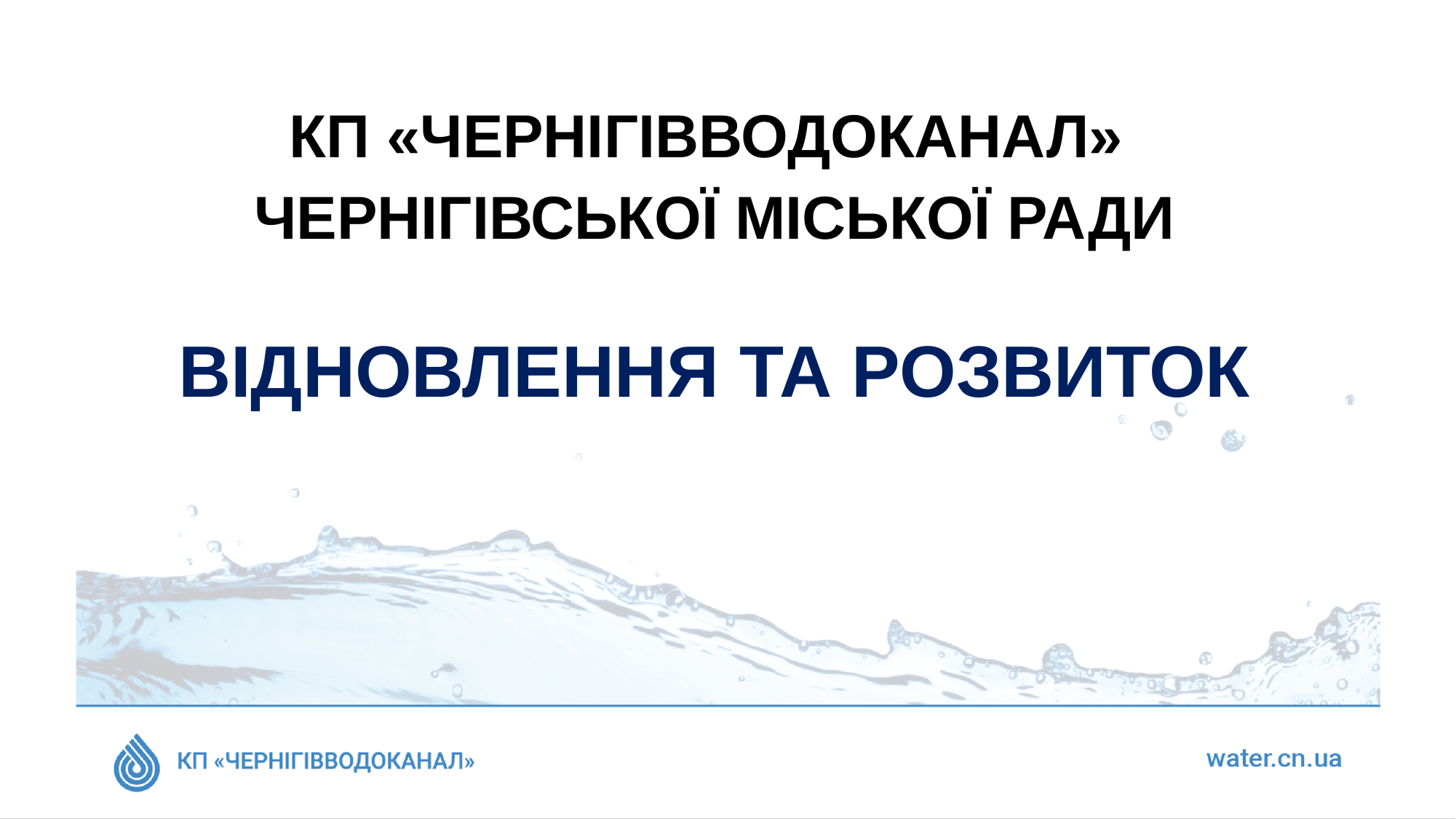

КП «ЧЕРНІГІВВОДОКАНАЛ»

ЧЕРНІГІВСЬКОЇ МІСЬКОЇ РАДИ

ВІДНОВЛЕННЯ ТА РОЗВИТОК